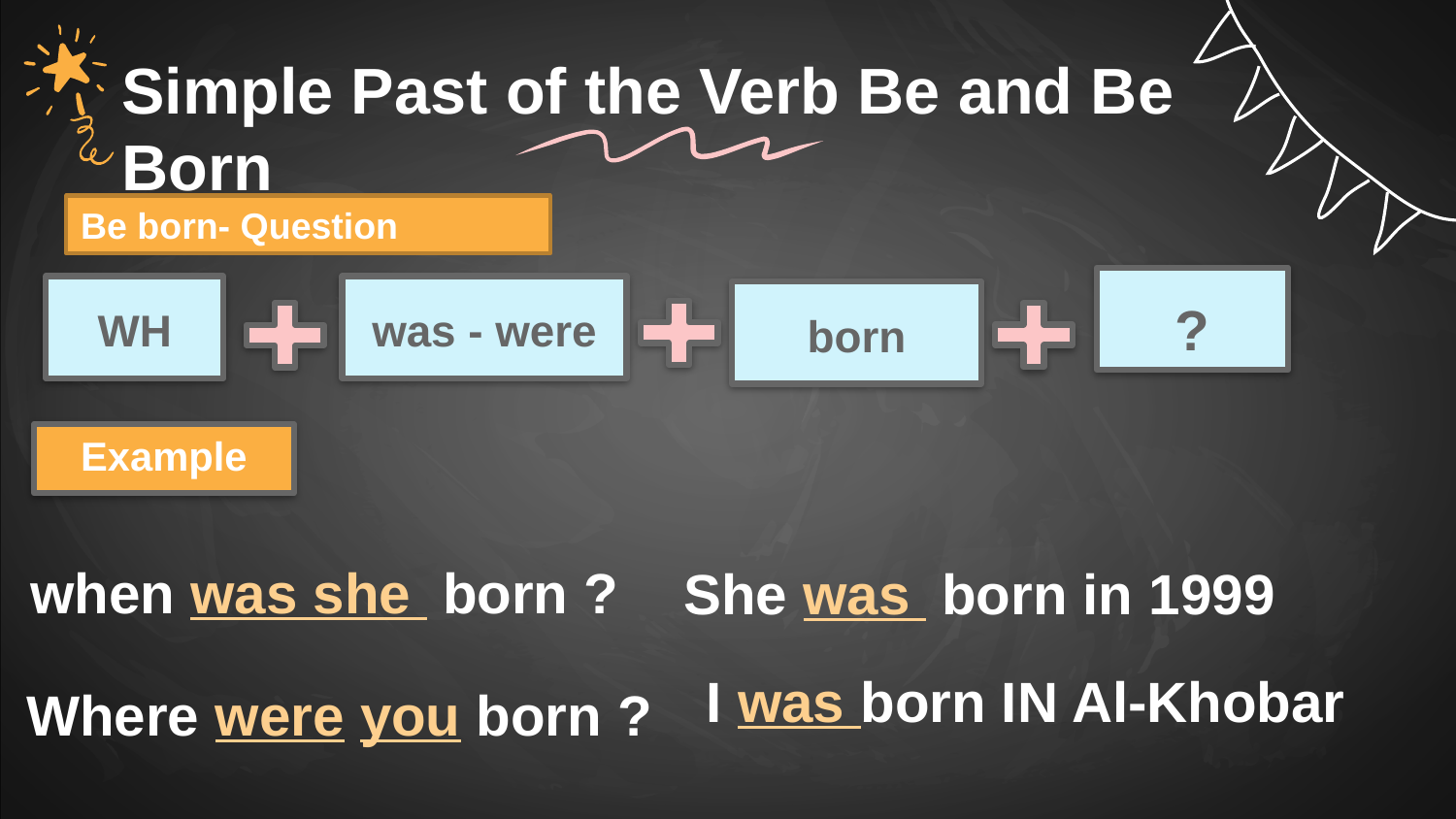

Simple Past of the Verb Be and Be Born

Be born- Question

?

WH

was - were

born

Example
when was she  born ?
She was  born in 1999
I was born IN Al-Khobar
Where were you born ?